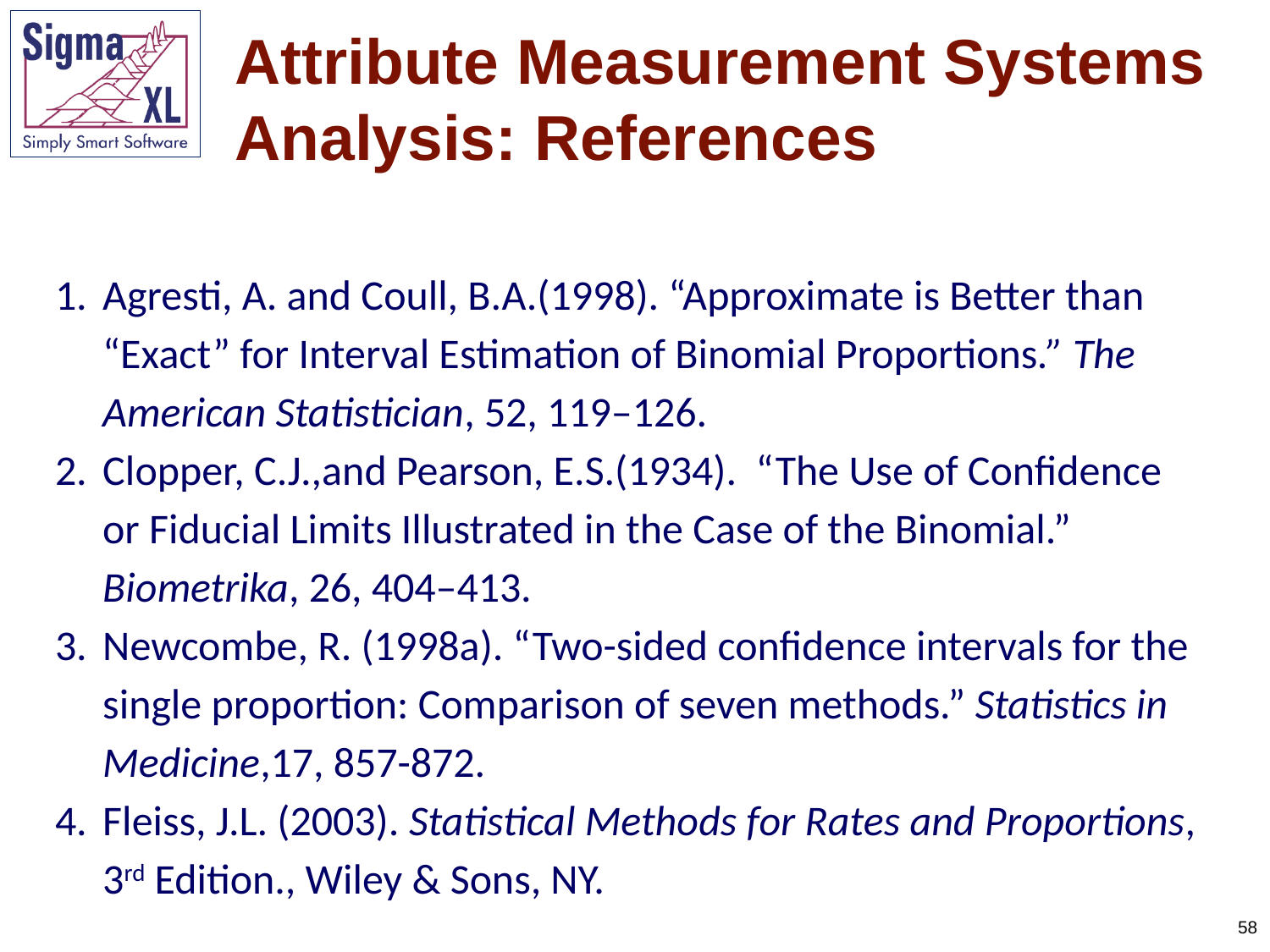

# Attribute Measurement Systems Analysis: References
Agresti, A. and Coull, B.A.(1998). “Approximate is Better than “Exact” for Interval Estimation of Binomial Proportions.” The American Statistician, 52, 119–126.
Clopper, C.J.,and Pearson, E.S.(1934).  “The Use of Confidence or Fiducial Limits Illustrated in the Case of the Binomial.” Biometrika, 26, 404–413.
Newcombe, R. (1998a). “Two-sided confidence intervals for the single proportion: Comparison of seven methods.” Statistics in Medicine,17, 857-872.
Fleiss, J.L. (2003). Statistical Methods for Rates and Proportions, 3rd Edition., Wiley & Sons, NY.
58